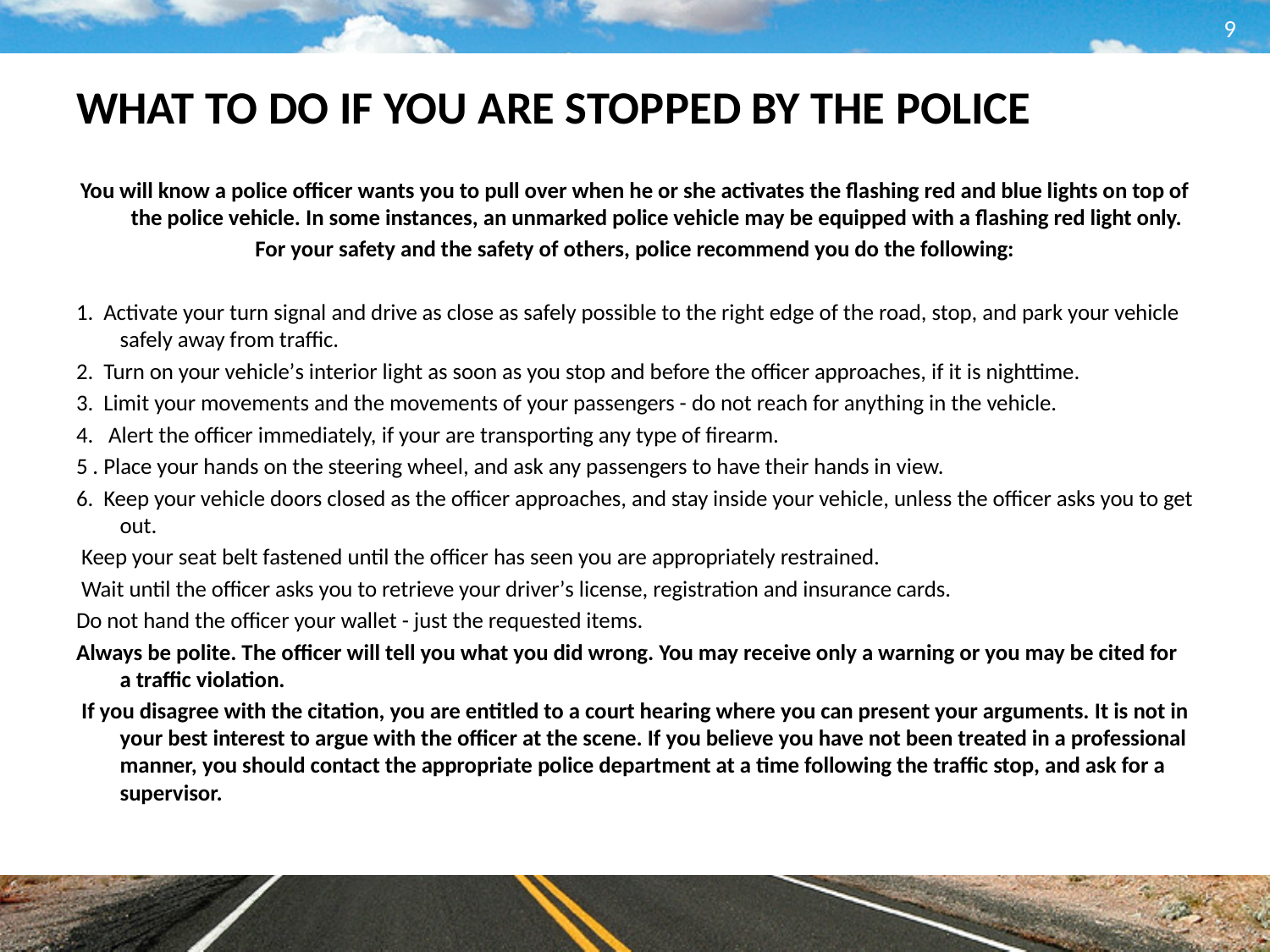

9
# WHAT TO DO IF YOU ARE STOPPED BY THE POLICE
You will know a police officer wants you to pull over when he or she activates the flashing red and blue lights on top of the police vehicle. In some instances, an unmarked police vehicle may be equipped with a flashing red light only.
For your safety and the safety of others, police recommend you do the following:

1.  Activate your turn signal and drive as close as safely possible to the right edge of the road, stop, and park your vehicle safely away from traffic.
2.  Turn on your vehicleʼs interior light as soon as you stop and before the officer approaches, if it is nighttime.
3.  Limit your movements and the movements of your passengers - do not reach for anything in the vehicle.
4.   Alert the officer immediately, if your are transporting any type of firearm.
5 . Place your hands on the steering wheel, and ask any passengers to have their hands in view.
6.  Keep your vehicle doors closed as the officer approaches, and stay inside your vehicle, unless the officer asks you to get out.
 Keep your seat belt fastened until the officer has seen you are appropriately restrained.
 Wait until the officer asks you to retrieve your driverʼs license, registration and insurance cards.
Do not hand the officer your wallet - just the requested items.
Always be polite. The officer will tell you what you did wrong. You may receive only a warning or you may be cited for a traffic violation.
 If you disagree with the citation, you are entitled to a court hearing where you can present your arguments. It is not in your best interest to argue with the officer at the scene. If you believe you have not been treated in a professional manner, you should contact the appropriate police department at a time following the traffic stop, and ask for a supervisor.